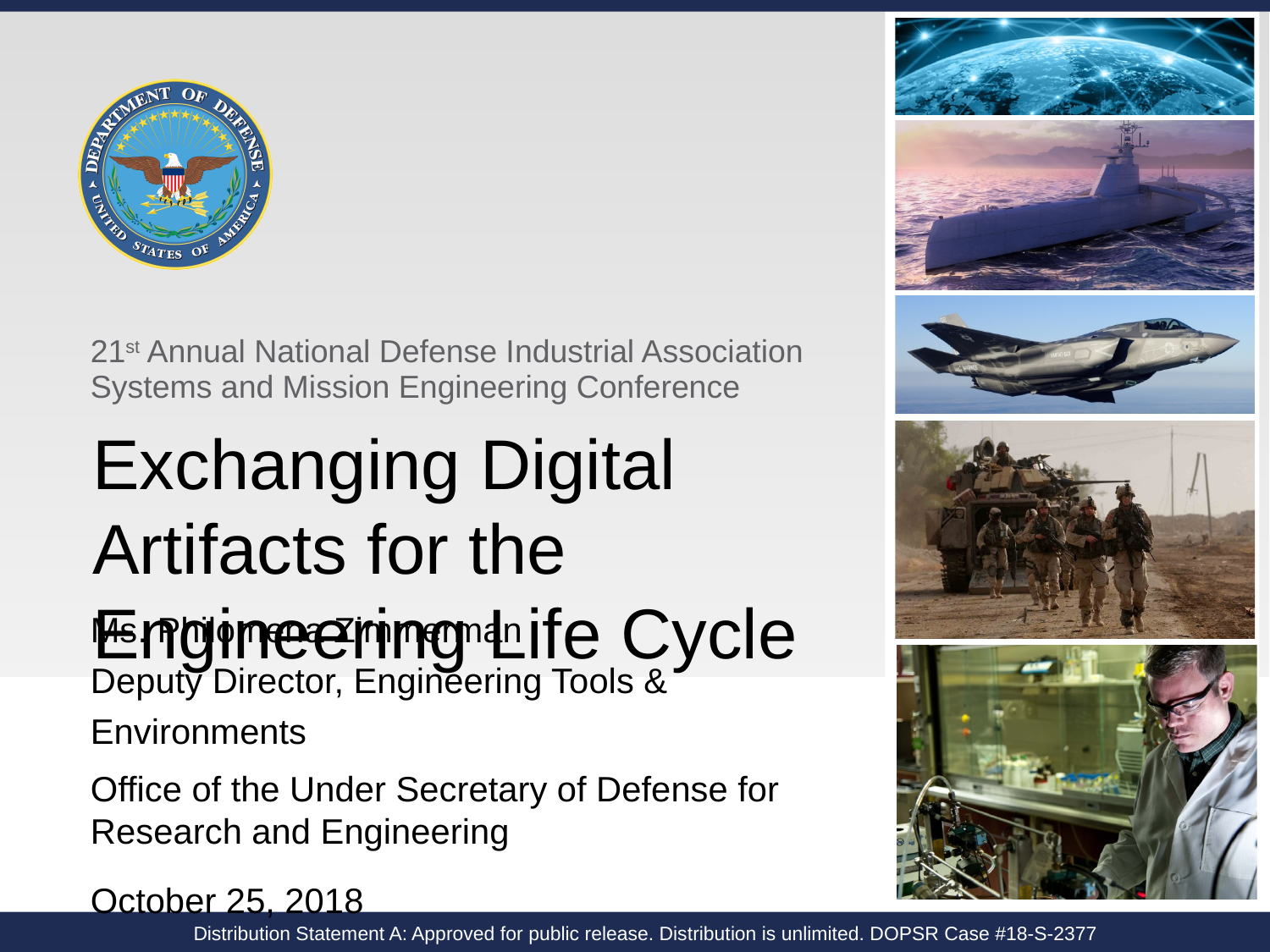

# 21st Annual National Defense Industrial Association Systems and Mission Engineering Conference
Exchanging Digital Artifacts for the Engineering Life Cycle
Ms. Philomena Zimmerman
Deputy Director, Engineering Tools & Environments
Office of the Under Secretary of Defense for
Research and Engineering
October 25, 2018